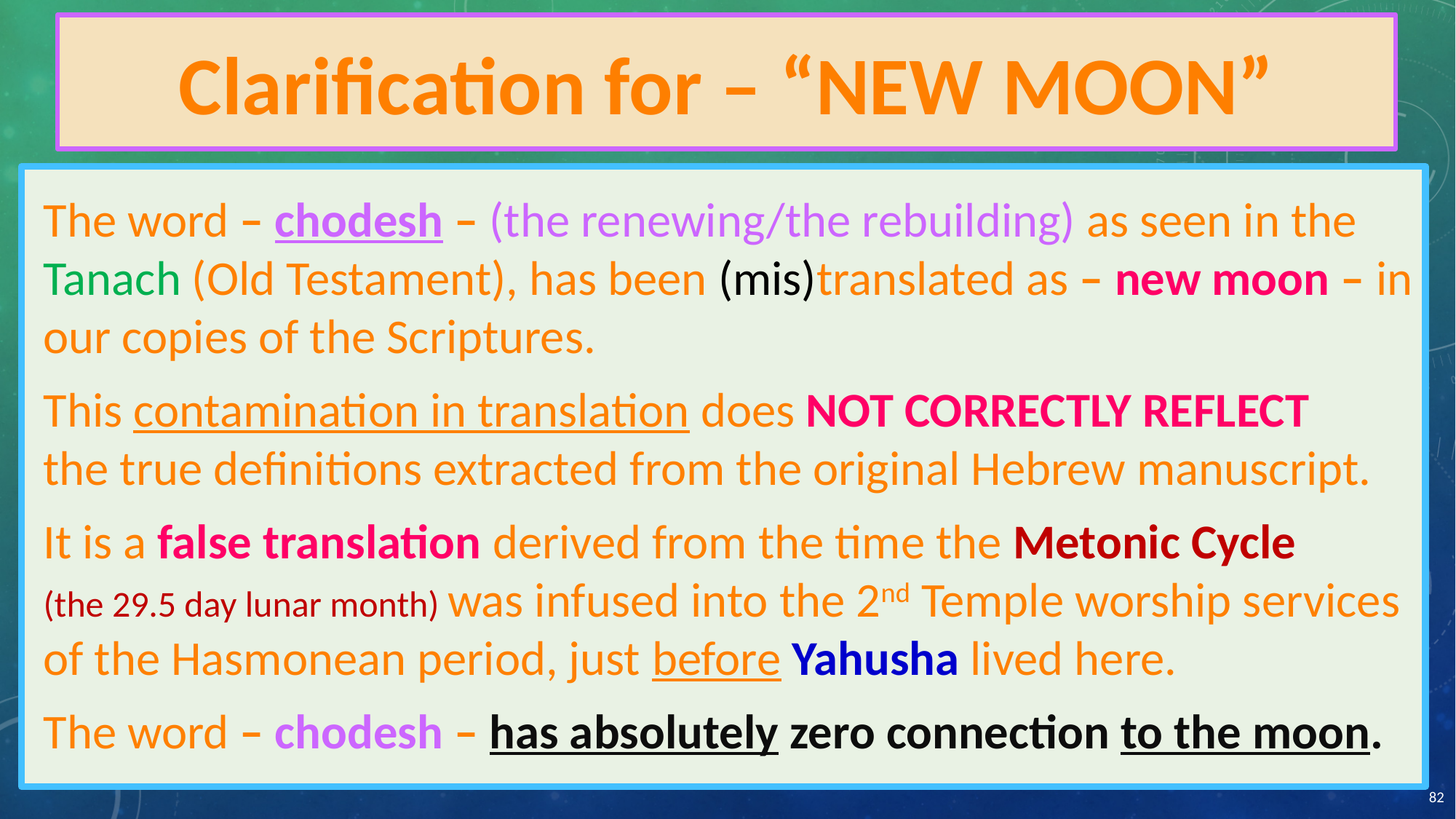

# Clarification for – “NEW MOON”
The word – chodesh – (the renewing/the rebuilding) as seen in the Tanach (Old Testament), has been (mis)translated as – new moon – in our copies of the Scriptures.
This contamination in translation does NOT CORRECTLY REFLECT
the true definitions extracted from the original Hebrew manuscript.
It is a false translation derived from the time the Metonic Cycle
(the 29.5 day lunar month) was infused into the 2nd Temple worship services of the Hasmonean period, just before Yahusha lived here.
The word – chodesh – has absolutely zero connection to the moon.
82